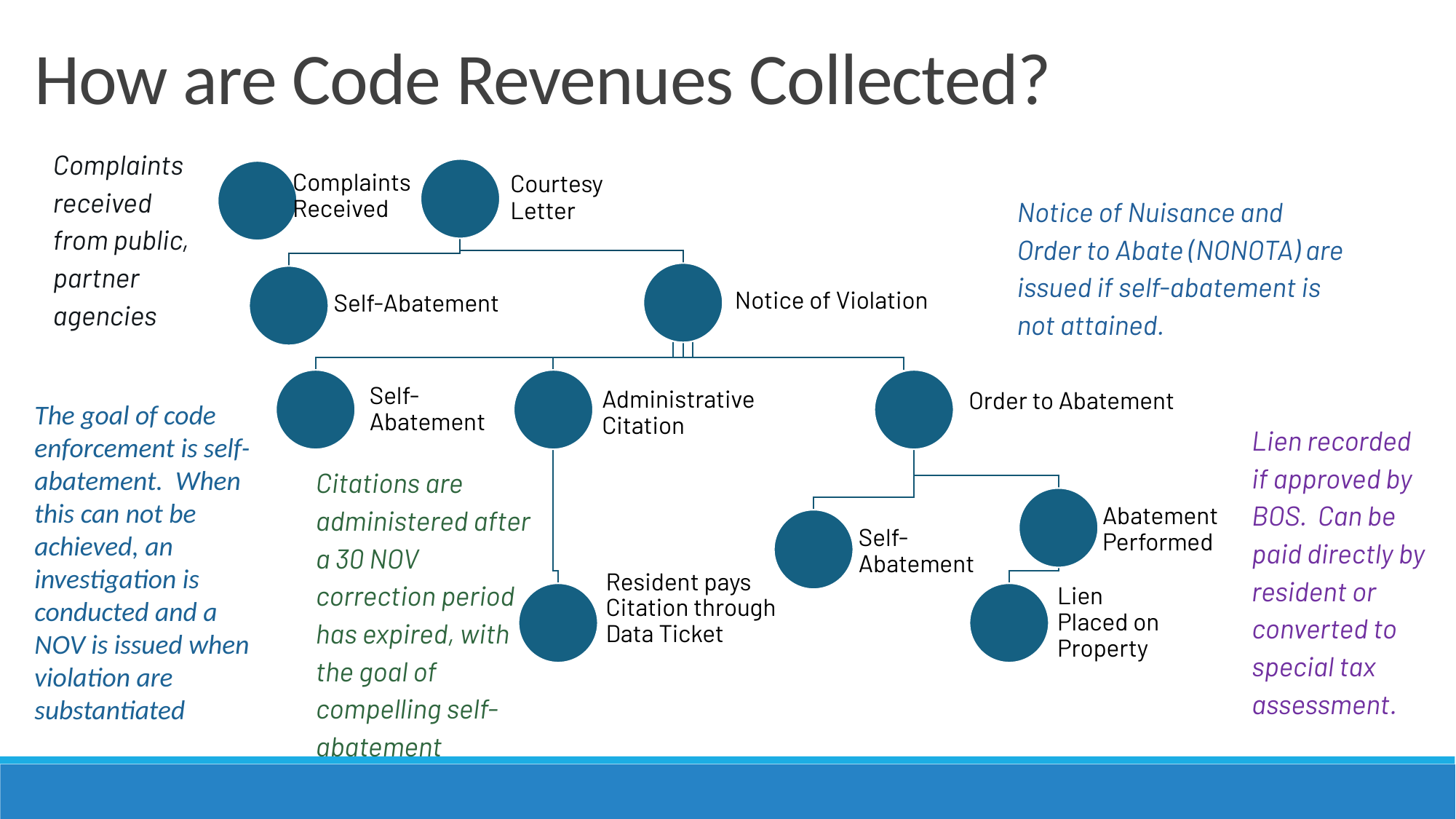

How are Code Revenues Collected?
Complaints received from public, partner agencies
Complaints Received
Courtesy Letter
Self-Abatement
Notice of Violation
Self-Abatement
Administrative Citation
Resident pays Citation through Data Ticket
Order to Abatement
Self-Abatement
Abatement Performed
Lien Placed on Property
Notice of Nuisance and Order to Abate (NONOTA) are issued if self-abatement is not attained.
The goal of code enforcement is self-abatement.  When this can not be achieved, an investigation is conducted and a NOV is issued when violation are substantiated
Lien recorded if approved by BOS.  Can be paid directly by resident or converted to special tax assessment.
Citations are administered after a 30 NOV correction period has expired, with the goal of compelling self-abatement